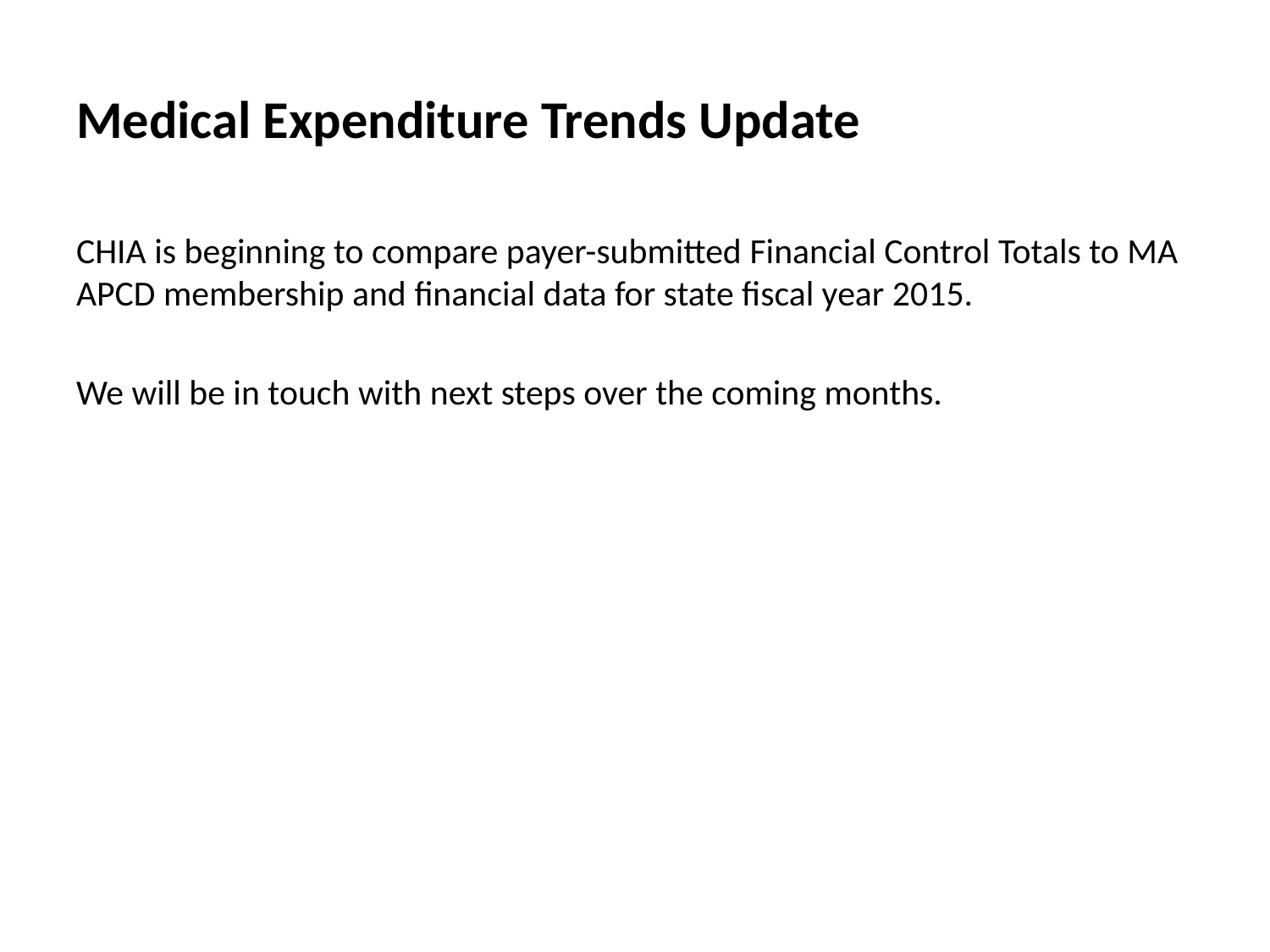

# Medical Expenditure Trends Update
CHIA is beginning to compare payer-submitted Financial Control Totals to MA APCD membership and financial data for state fiscal year 2015.

We will be in touch with next steps over the coming months.